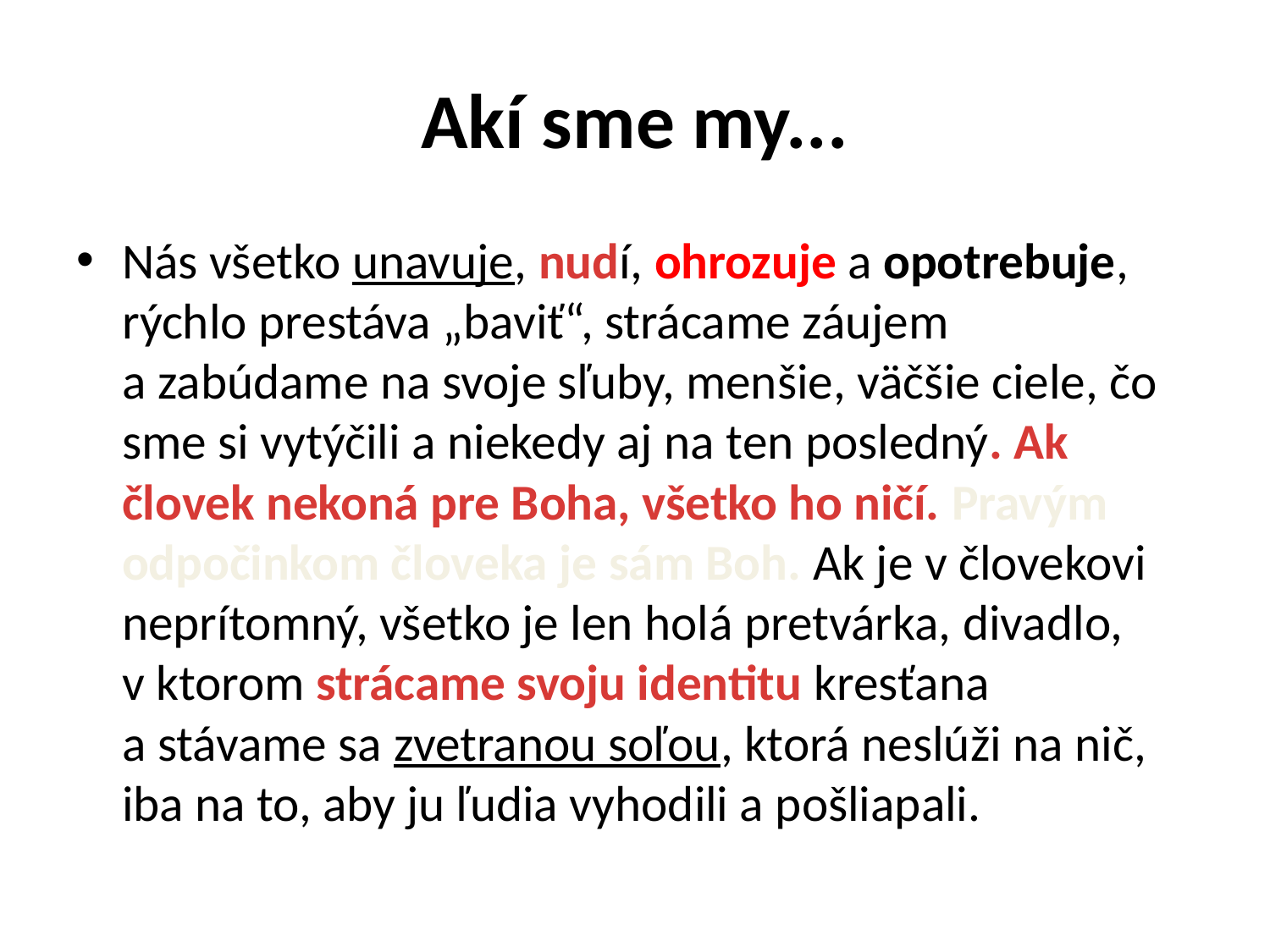

# Akí sme my...
Nás všetko unavuje, nudí, ohrozuje a opotrebuje, rýchlo prestáva „baviť“, strácame záujem a zabúdame na svoje sľuby, menšie, väčšie ciele, čo sme si vytýčili a niekedy aj na ten posledný. Ak človek nekoná pre Boha, všetko ho ničí. Pravým odpočinkom človeka je sám Boh. Ak je v človekovi neprítomný, všetko je len holá pretvárka, divadlo, v ktorom strácame svoju identitu kresťana a stávame sa zvetranou soľou, ktorá neslúži na nič, iba na to, aby ju ľudia vyhodili a pošliapali.